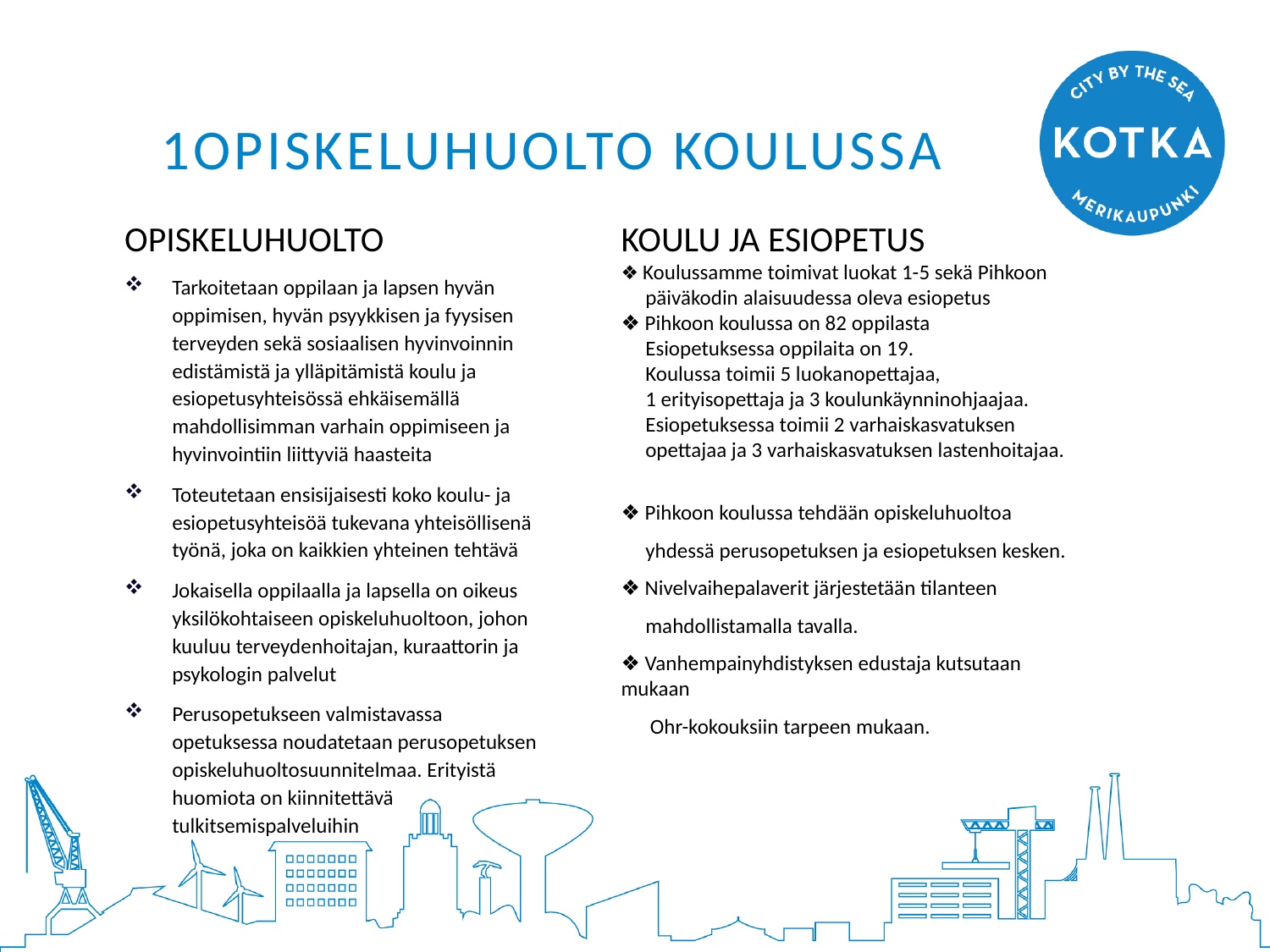

# 1OPiskeluHUOLTO koulussa
OPISKELUHUOLTO
Tarkoitetaan oppilaan ja lapsen hyvän oppimisen, hyvän psyykkisen ja fyysisen terveyden sekä sosiaalisen hyvinvoinnin edistämistä ja ylläpitämistä koulu ja esiopetusyhteisössä ehkäisemällä mahdollisimman varhain oppimiseen ja hyvinvointiin liittyviä haasteita
Toteutetaan ensisijaisesti koko koulu- ja esiopetusyhteisöä tukevana yhteisöllisenä työnä, joka on kaikkien yhteinen tehtävä
Jokaisella oppilaalla ja lapsella on oikeus yksilökohtaiseen opiskeluhuoltoon, johon kuuluu terveydenhoitajan, kuraattorin ja psykologin palvelut
Perusopetukseen valmistavassa opetuksessa noudatetaan perusopetuksen opiskeluhuoltosuunnitelmaa. Erityistä huomiota on kiinnitettävä tulkitsemispalveluihin

KOULU JA ESIOPETUS
❖ Koulussamme toimivat luokat 1-5 sekä Pihkoon
     päiväkodin alaisuudessa oleva esiopetus
❖ Pihkoon koulussa on 82 oppilasta
     Esiopetuksessa oppilaita on 19.
     Koulussa toimii 5 luokanopettajaa,
     1 erityisopettaja ja 3 koulunkäynninohjaajaa.
     Esiopetuksessa toimii 2 varhaiskasvatuksen
     opettajaa ja 3 varhaiskasvatuksen lastenhoitajaa.
❖ Pihkoon koulussa tehdään opiskeluhuoltoa
     yhdessä perusopetuksen ja esiopetuksen kesken.
❖ Nivelvaihepalaverit järjestetään tilanteen
     mahdollistamalla tavalla.
❖ Vanhempainyhdistyksen edustaja kutsutaan mukaan
      Ohr-kokouksiin tarpeen mukaan.